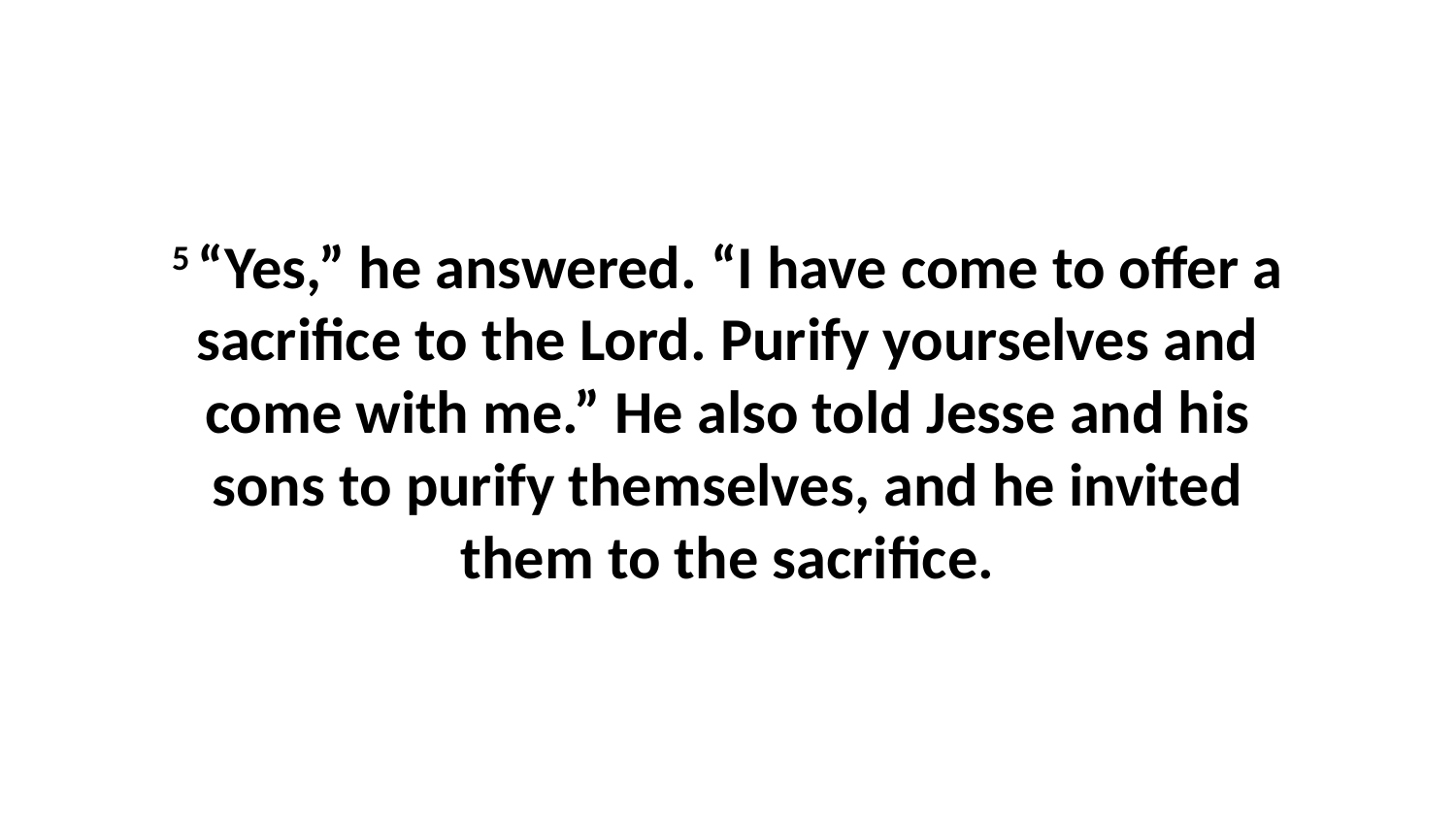

5 “Yes,” he answered. “I have come to offer a sacrifice to the Lord. Purify yourselves and come with me.” He also told Jesse and his sons to purify themselves, and he invited them to the sacrifice.